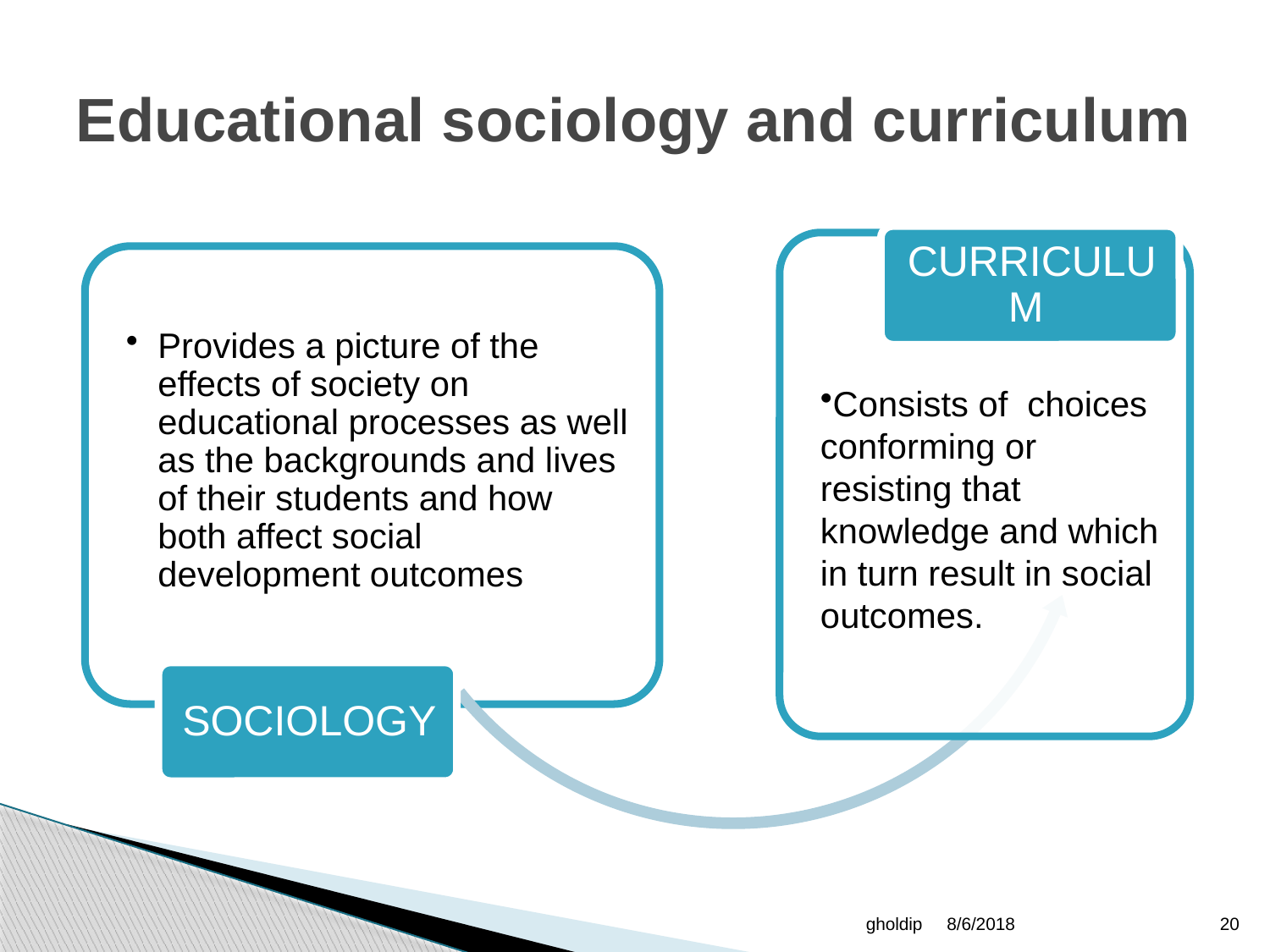

# Educational sociology and curriculum

Provides a picture of the effects of society on educational processes as well as the backgrounds and lives of their students and how both affect social development outcomes
SOCIOLOGY
Consists of  choices conforming or resisting that knowledge and which in turn result in social outcomes.

CURRICULUM
gholdip
8/6/2018
20